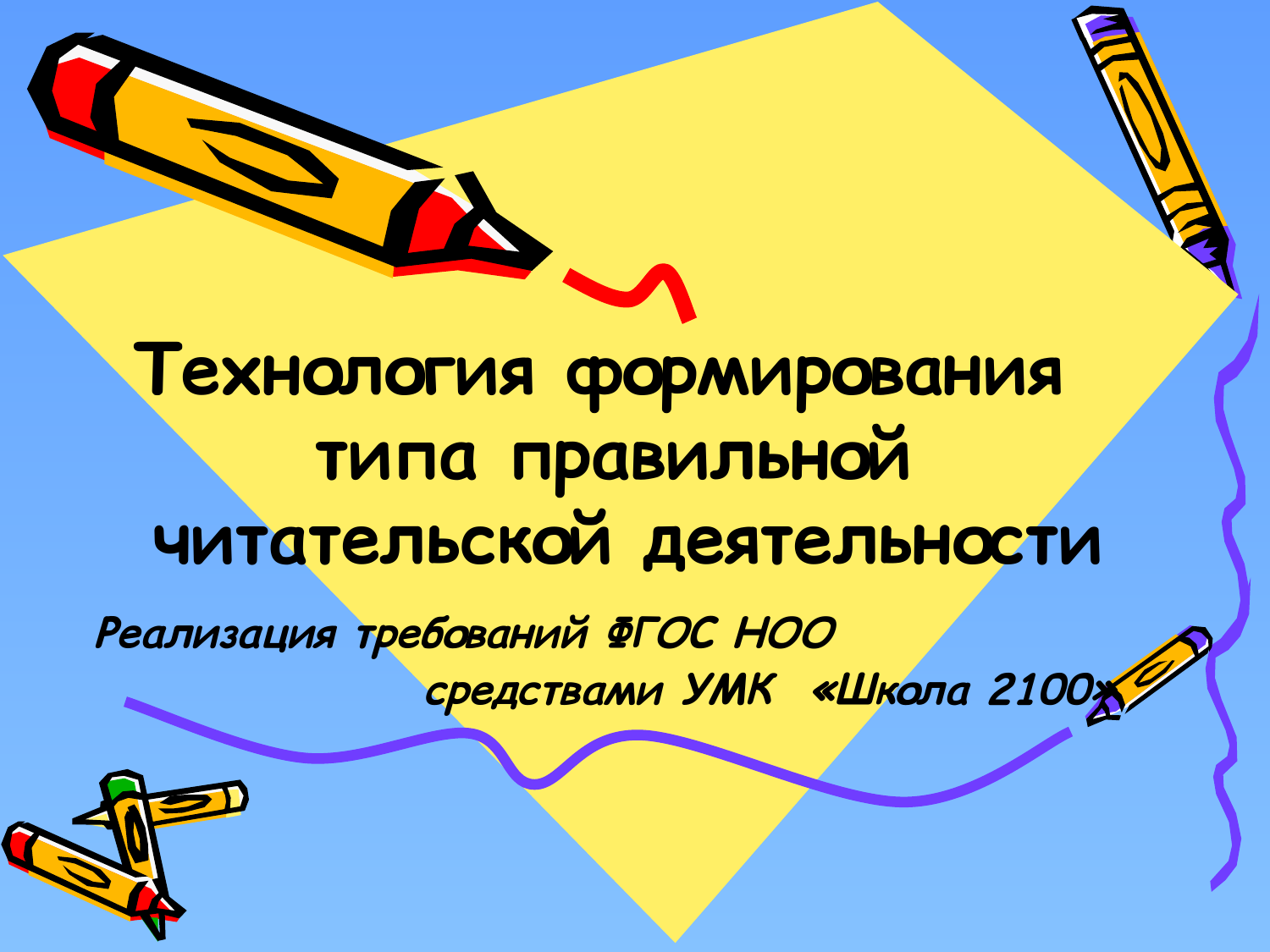

Технология формирования
типа правильной
 читательской деятельности
 Реализация требований ФГОС НОО                                    средствами УМК  «Школа 2100»